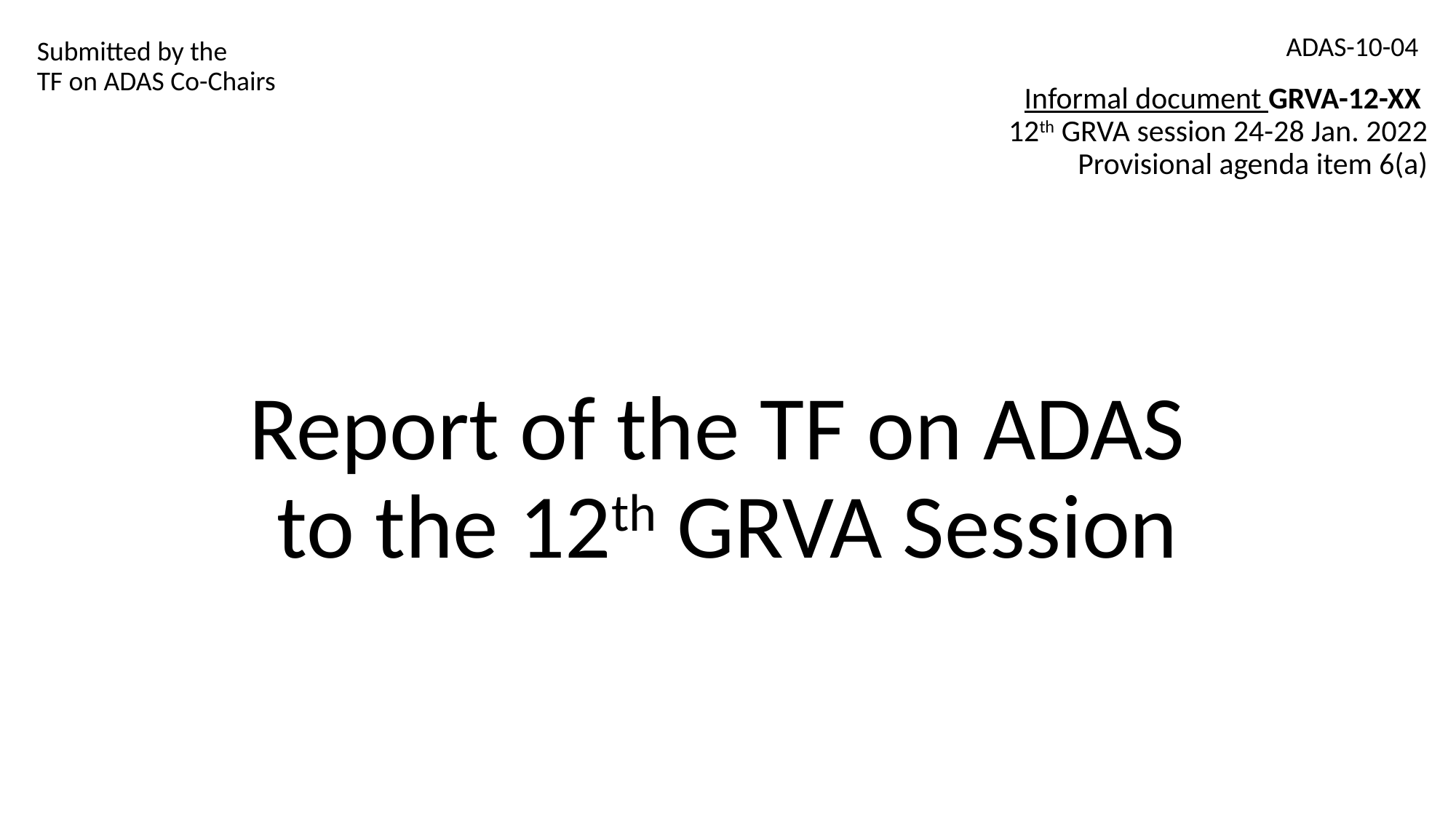

ADAS-10-04
Submitted by the
TF on ADAS Co-Chairs
Informal document GRVA-12-XX
12th GRVA session 24-28 Jan. 2022
Provisional agenda item 6(a)
# Report of the TF on ADAS to the 12th GRVA Session